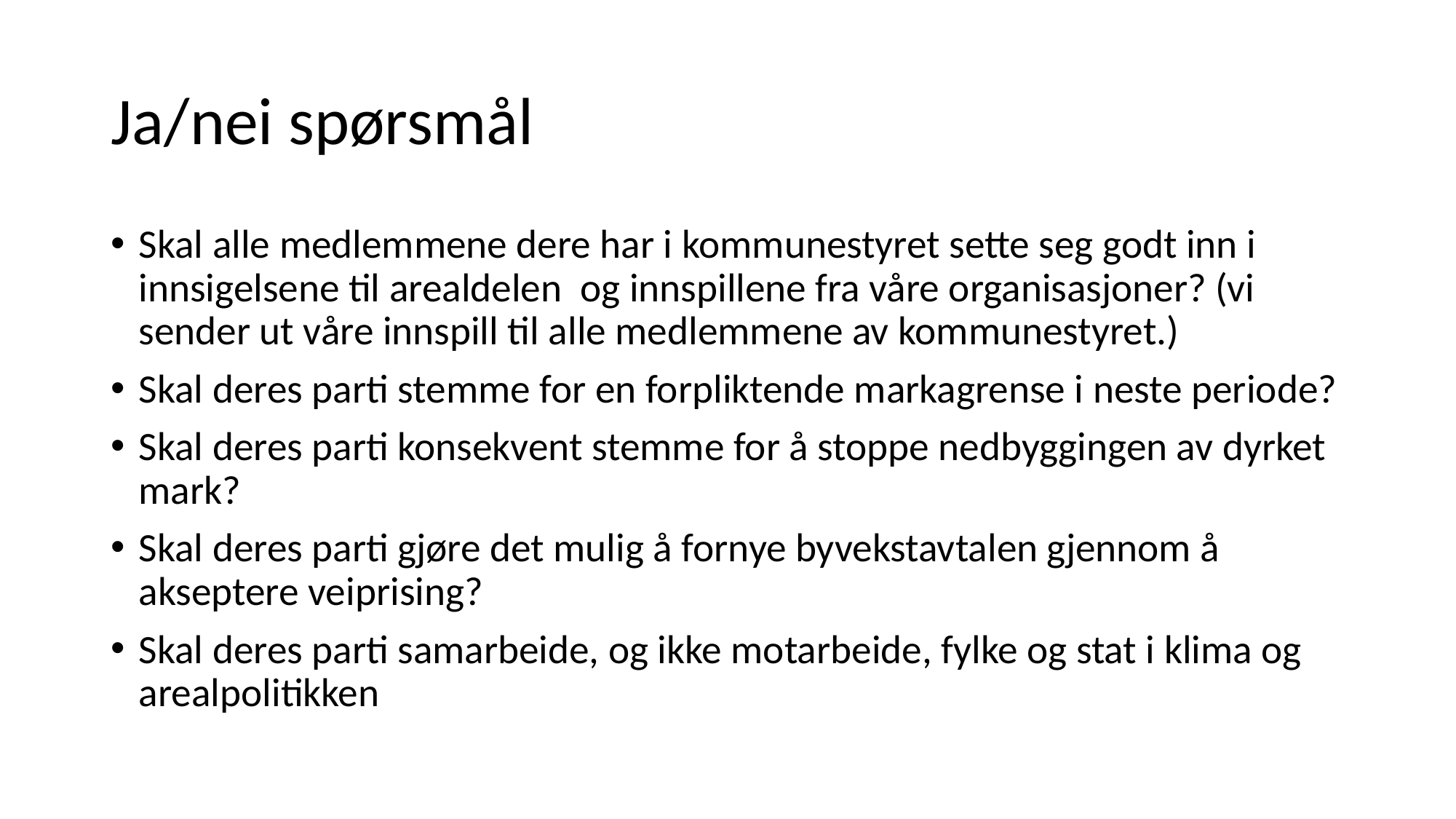

# Ja/nei spørsmål
Skal alle medlemmene dere har i kommunestyret sette seg godt inn i innsigelsene til arealdelen  og innspillene fra våre organisasjoner? (vi sender ut våre innspill til alle medlemmene av kommunestyret.)
Skal deres parti stemme for en forpliktende markagrense i neste periode?
Skal deres parti konsekvent stemme for å stoppe nedbyggingen av dyrket mark?
Skal deres parti gjøre det mulig å fornye byvekstavtalen gjennom å akseptere veiprising?
Skal deres parti samarbeide, og ikke motarbeide, fylke og stat i klima og arealpolitikken